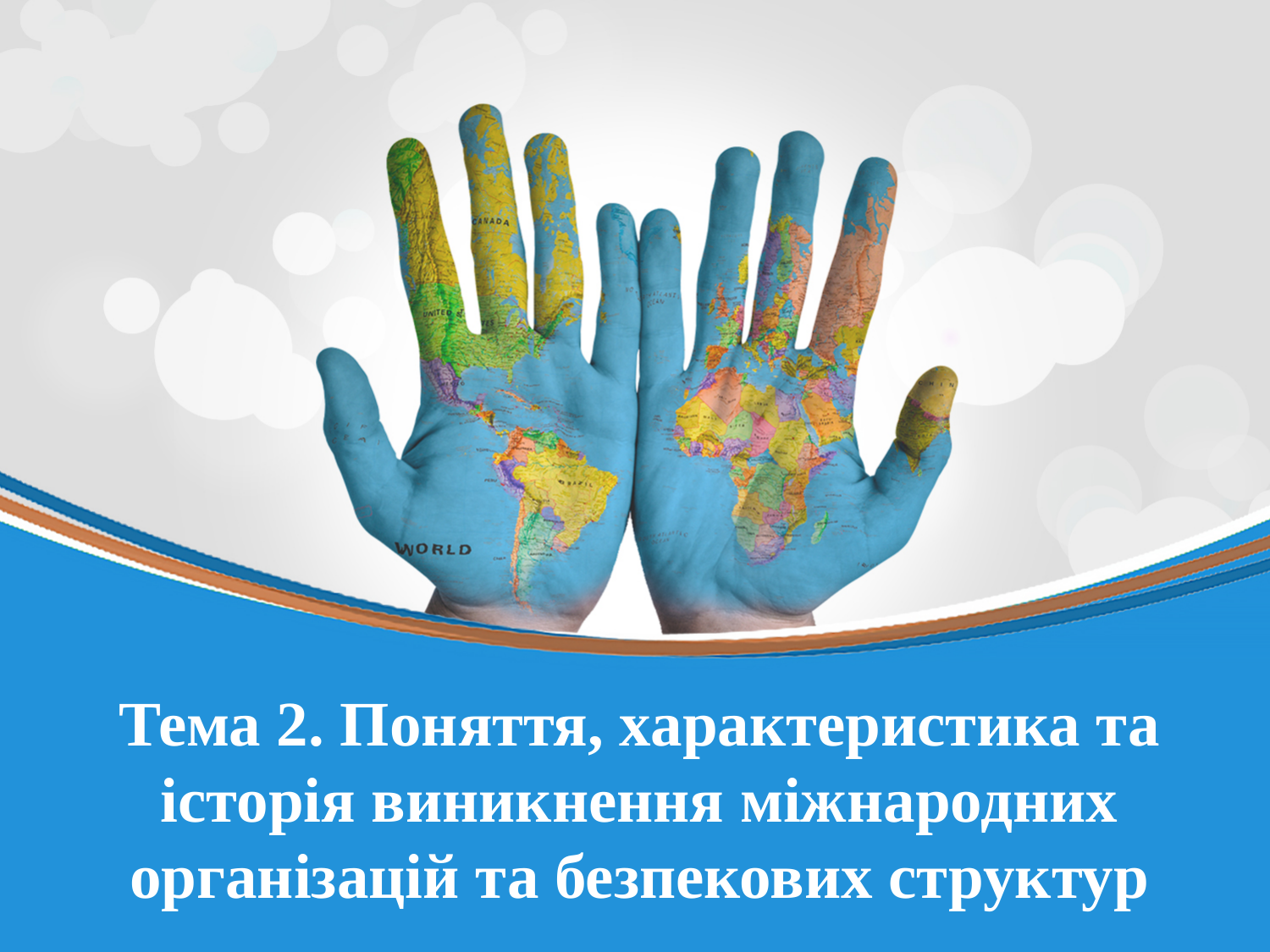

Тема 2. Поняття, характеристика та історiя виникнення мiжнародних органiзацiй та безпекових структур